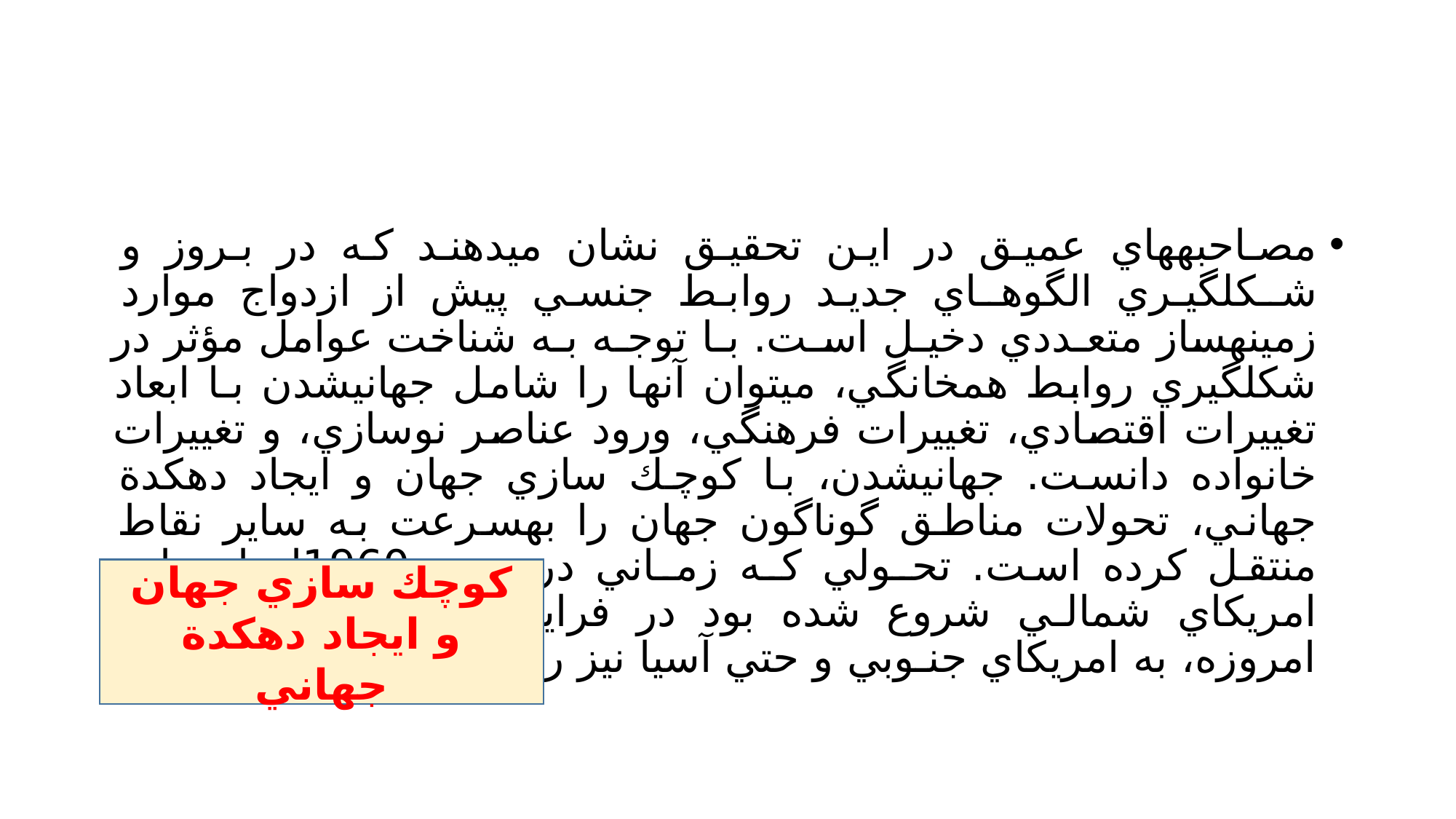

#
مصاحبههاي عميق در اين تحقيق نشان ميدهند كه در بـروز و شـكلگيـري الگوهـاي جديد روابط جنسي پيش از ازدواج موارد زمينهساز متعـددي دخيـل اسـت. بـا توجـه بـه شناخت عوامل مؤثر در شكلگيري روابط همخانگي، ميتوان آنها را شامل جهانيشدن بـا ابعاد تغييرات اقتصادي، تغييرات فرهنگي، ورود عناصر نوسازي، و تغييرات خانواده دانست. جهانيشدن، با كوچك سازي جهان و ايجاد دهكدة جهاني، تحولات مناطق گوناگون جهان را بهسرعت به ساير نقاط منتقل كرده است. تحـولي كـه زمـاني در دهـة 1960از اروپـا و امريكاي شمالي شروع شده بود در فرايند گسترش تاريخياش، امروزه، به امريكاي جنـوبي و حتي آسيا نيز رسيده است؛

كوچك سازي جهان و ايجاد دهكدة جهاني